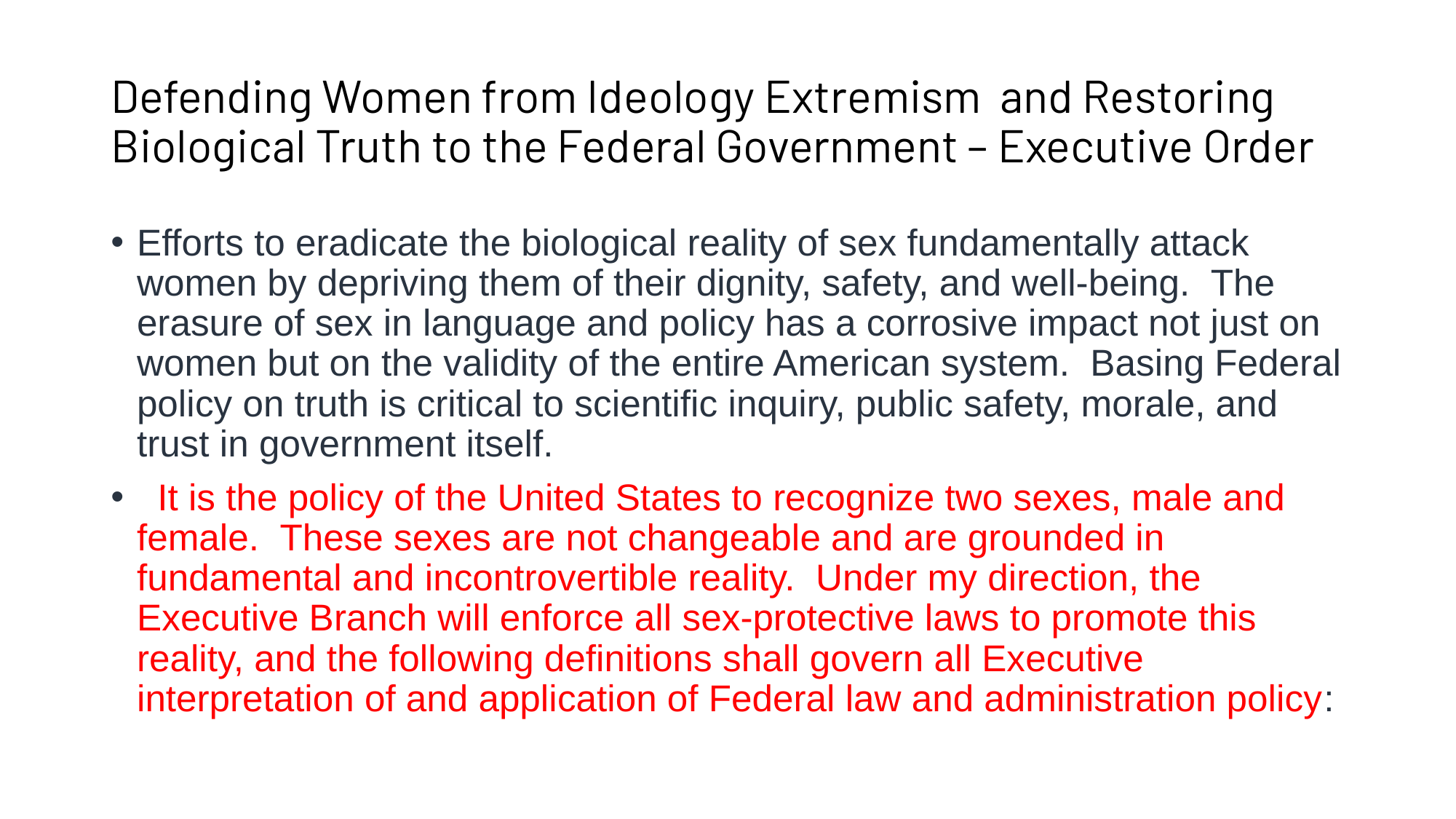

# Defending Women from Ideology Extremism  and Restoring Biological Truth to the Federal Government – Executive Order
Efforts to eradicate the biological reality of sex fundamentally attack women by depriving them of their dignity, safety, and well-being.  The erasure of sex in language and policy has a corrosive impact not just on women but on the validity of the entire American system.  Basing Federal policy on truth is critical to scientific inquiry, public safety, morale, and trust in government itself.
  It is the policy of the United States to recognize two sexes, male and female.  These sexes are not changeable and are grounded in fundamental and incontrovertible reality.  Under my direction, the Executive Branch will enforce all sex-protective laws to promote this reality, and the following definitions shall govern all Executive interpretation of and application of Federal law and administration policy: